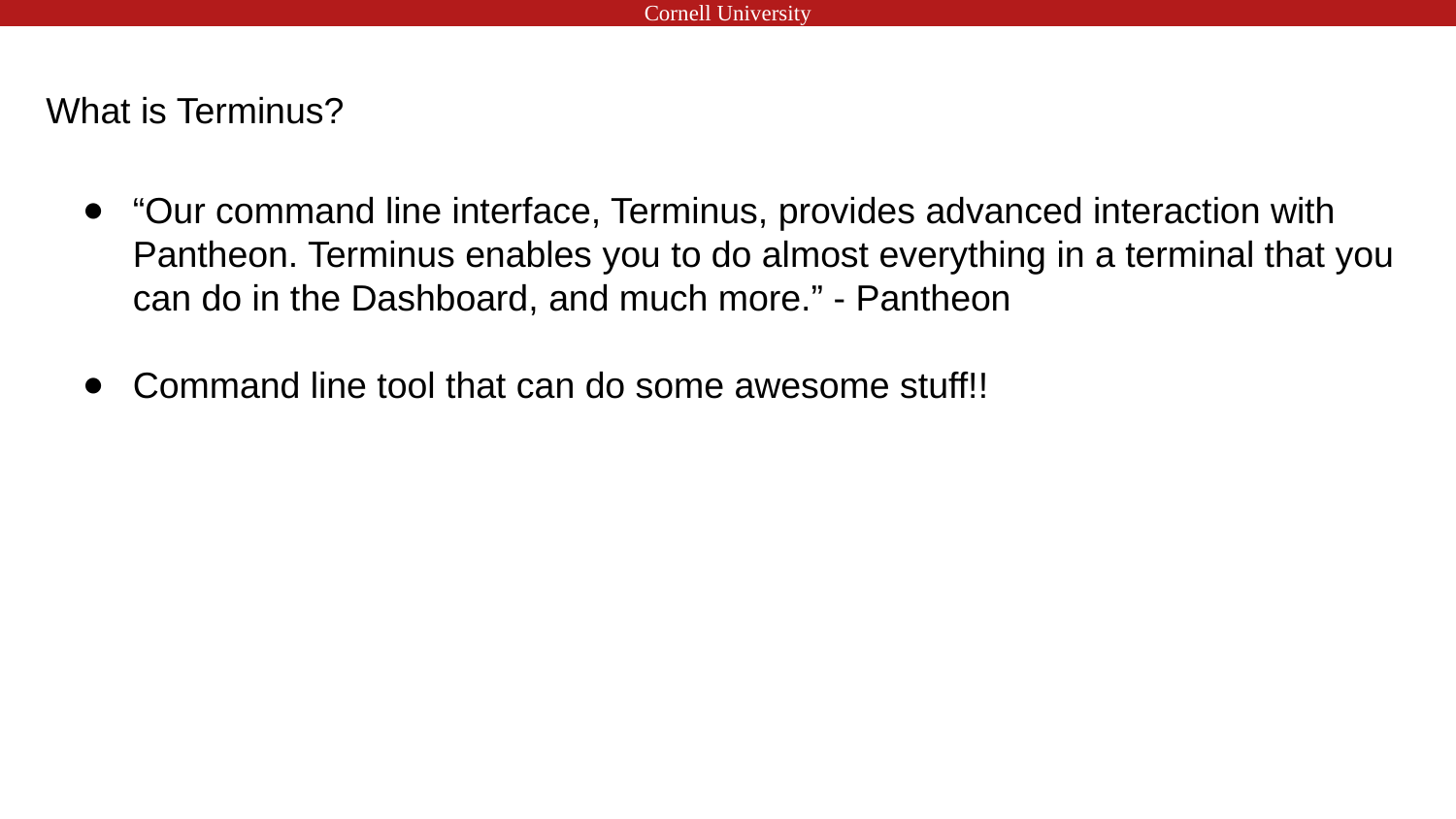

# What is Terminus?
“Our command line interface, Terminus, provides advanced interaction with Pantheon. Terminus enables you to do almost everything in a terminal that you can do in the Dashboard, and much more.” - Pantheon

Command line tool that can do some awesome stuff!!